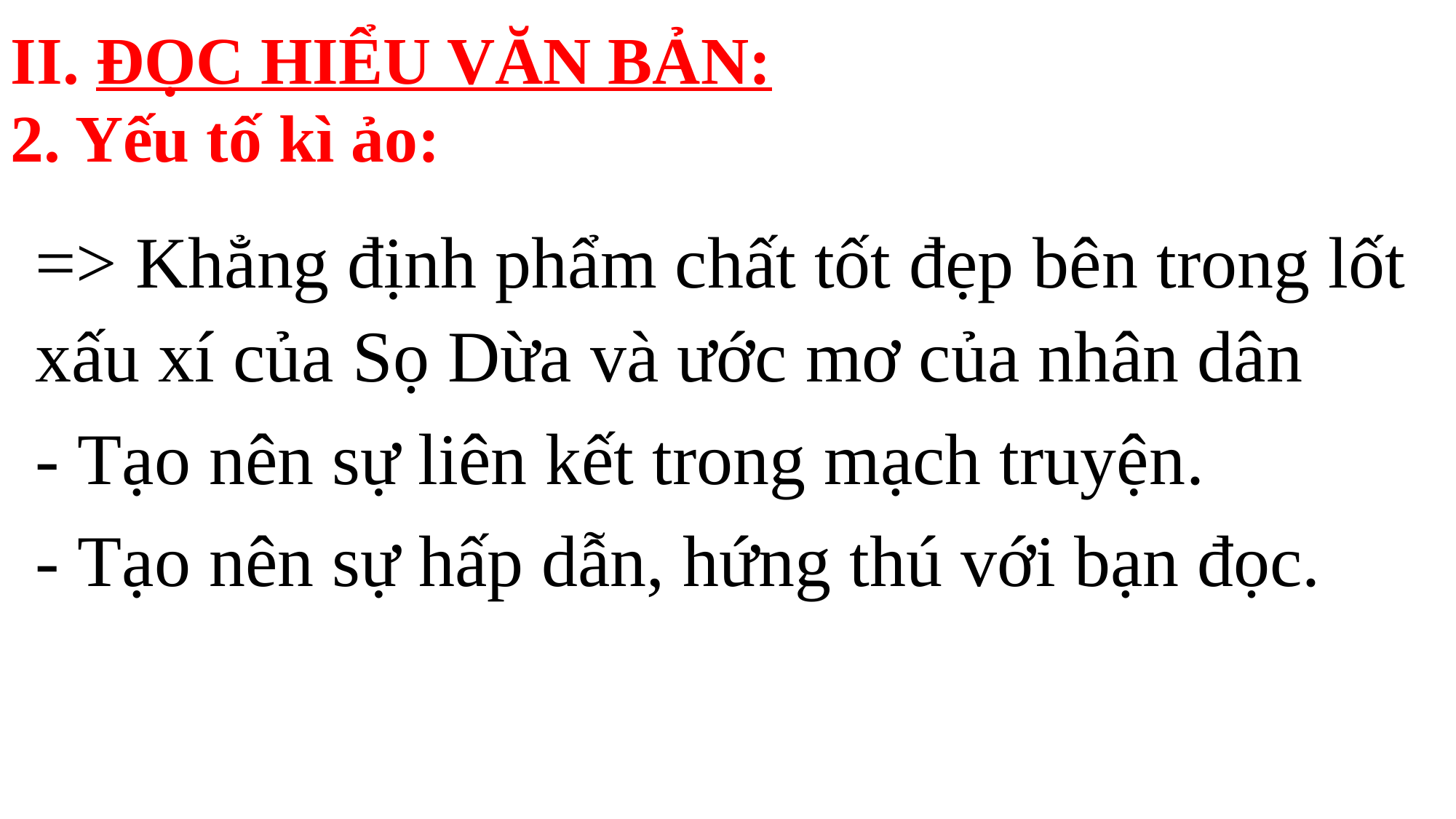

II. ĐỌC HIỂU VĂN BẢN:
2. Yếu tố kì ảo:
=> Khẳng định phẩm chất tốt đẹp bên trong lốt xấu xí của Sọ Dừa và ước mơ của nhân dân
- Tạo nên sự liên kết trong mạch truyện.
- Tạo nên sự hấp dẫn, hứng thú với bạn đọc.